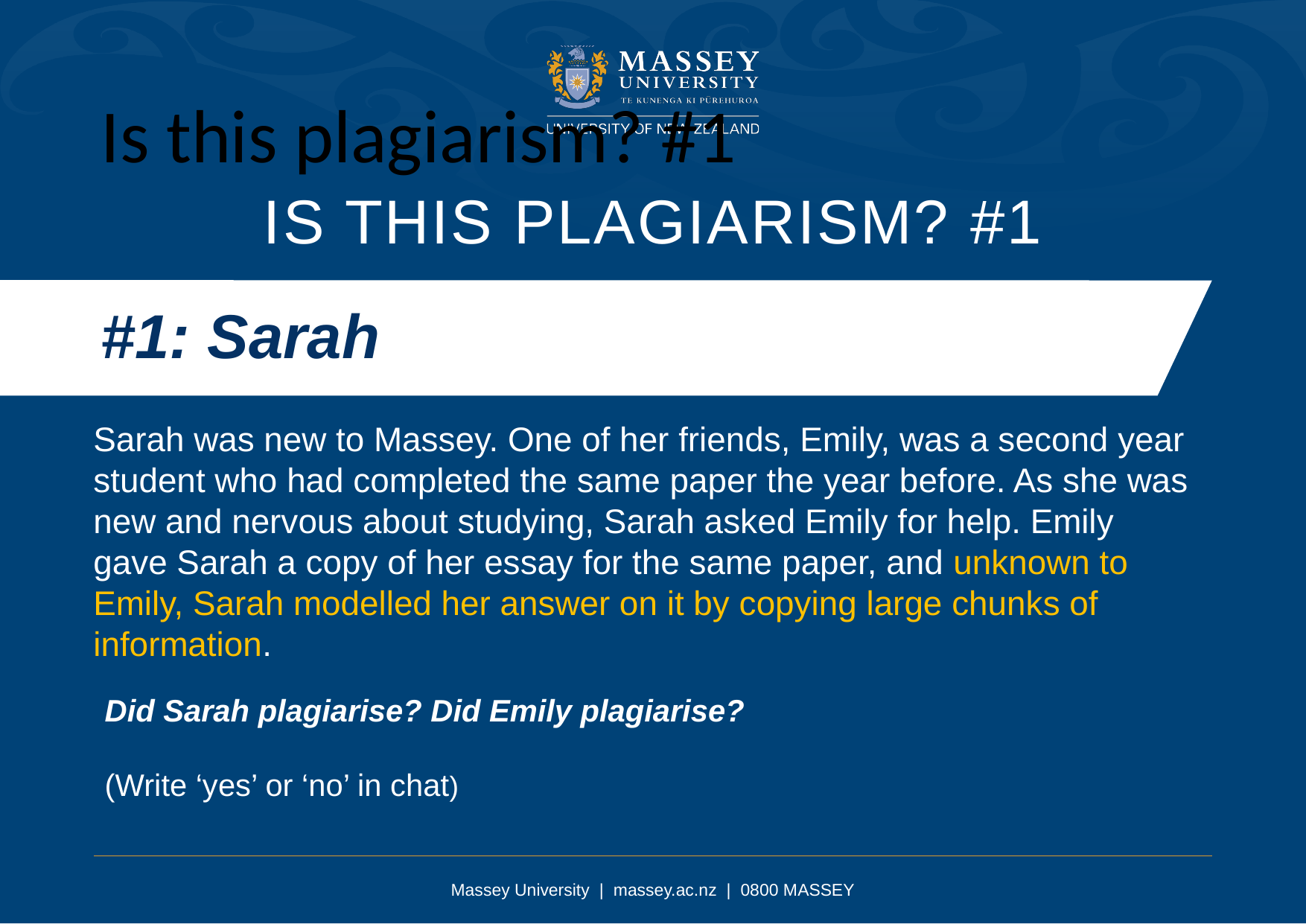

Is this plagiarism? #1
Is this plagiarism? #1
#1: Sarah
Sarah was new to Massey. One of her friends, Emily, was a second year student who had completed the same paper the year before. As she was new and nervous about studying, Sarah asked Emily for help. Emily gave Sarah a copy of her essay for the same paper, and unknown to Emily, Sarah modelled her answer on it by copying large chunks of information.
Did Sarah plagiarise? Did Emily plagiarise?

(Write ‘yes’ or ‘no’ in chat)